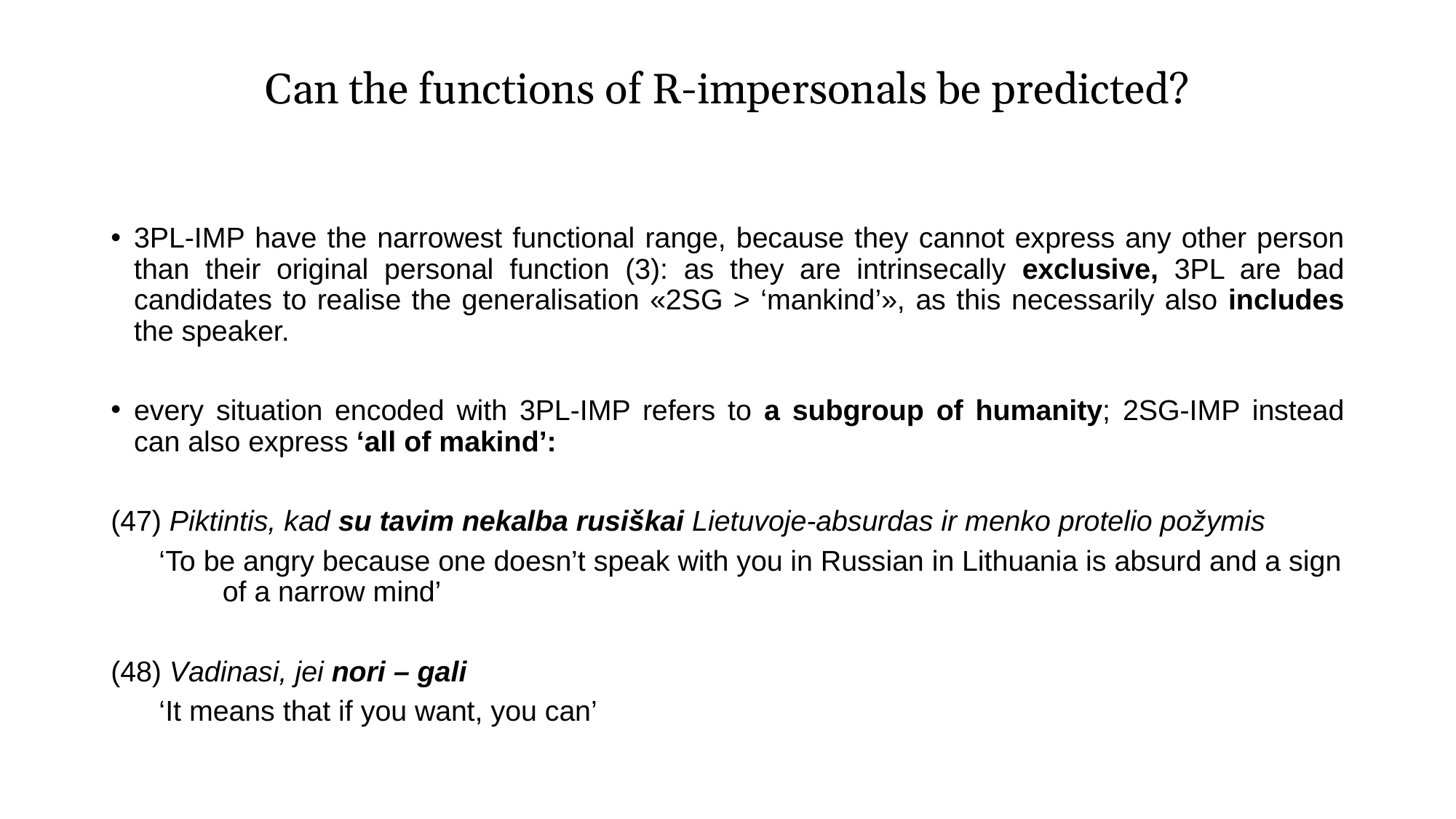

# Can the functions of R-impersonals be predicted?
3PL-IMP have the narrowest functional range, because they cannot express any other person than their original personal function (3): as they are intrinsecally exclusive, 3PL are bad candidates to realise the generalisation «2SG > ‘mankind’», as this necessarily also includes the speaker.

every situation encoded with 3PL-IMP refers to a subgroup of humanity; 2SG-IMP instead can also express ‘all of makind’:

(47) Piktintis, kad su tavim nekalba rusiškai Lietuvoje-absurdas ir menko protelio požymis
      ‘To be angry because one doesn’t speak with you in Russian in Lithuania is absurd and a sign               of a narrow mind’

(48) Vadinasi, jei nori – gali
      ‘It means that if you want, you can’